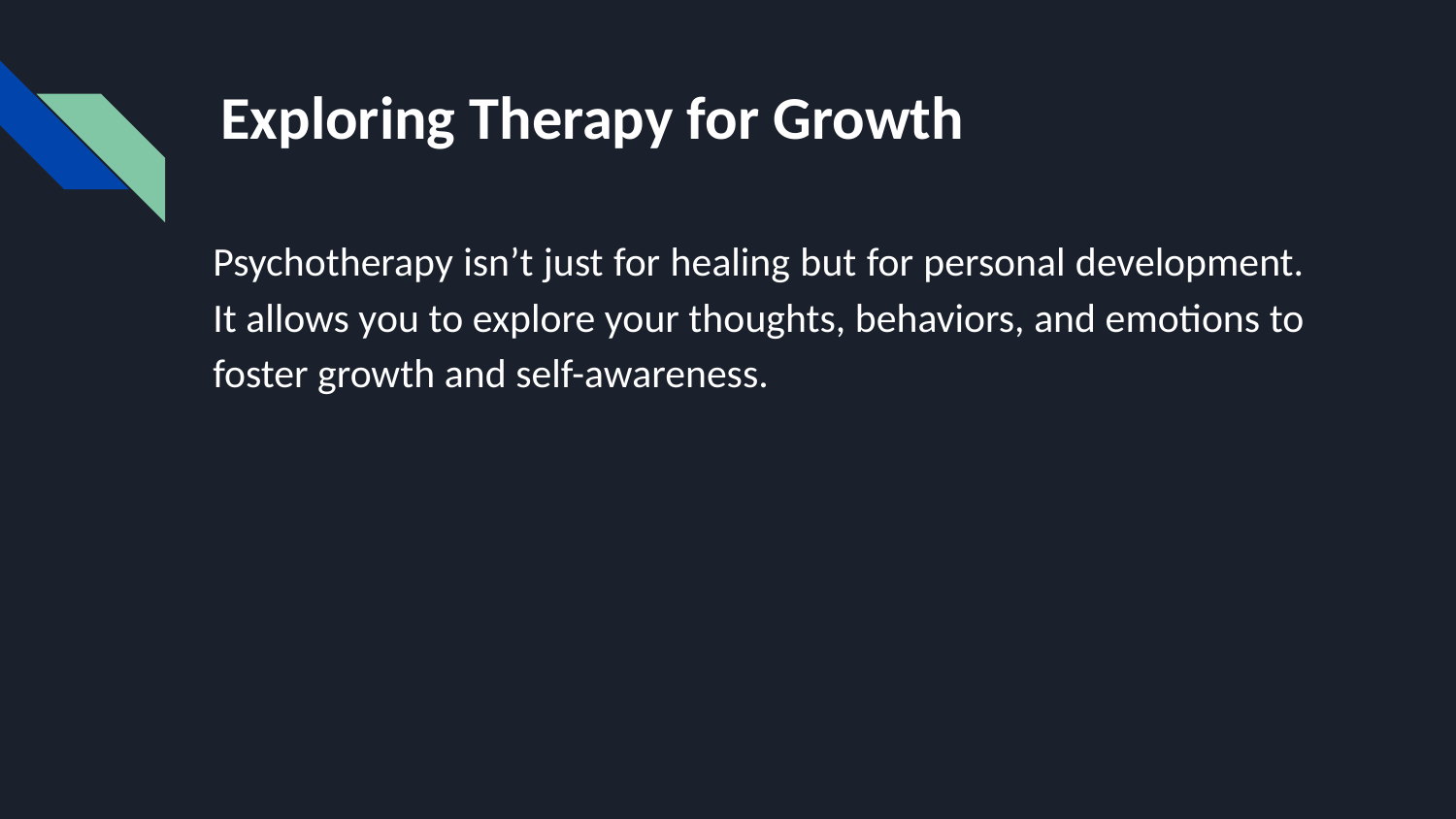

# Exploring Therapy for Growth
Psychotherapy isn’t just for healing but for personal development. It allows you to explore your thoughts, behaviors, and emotions to foster growth and self-awareness.